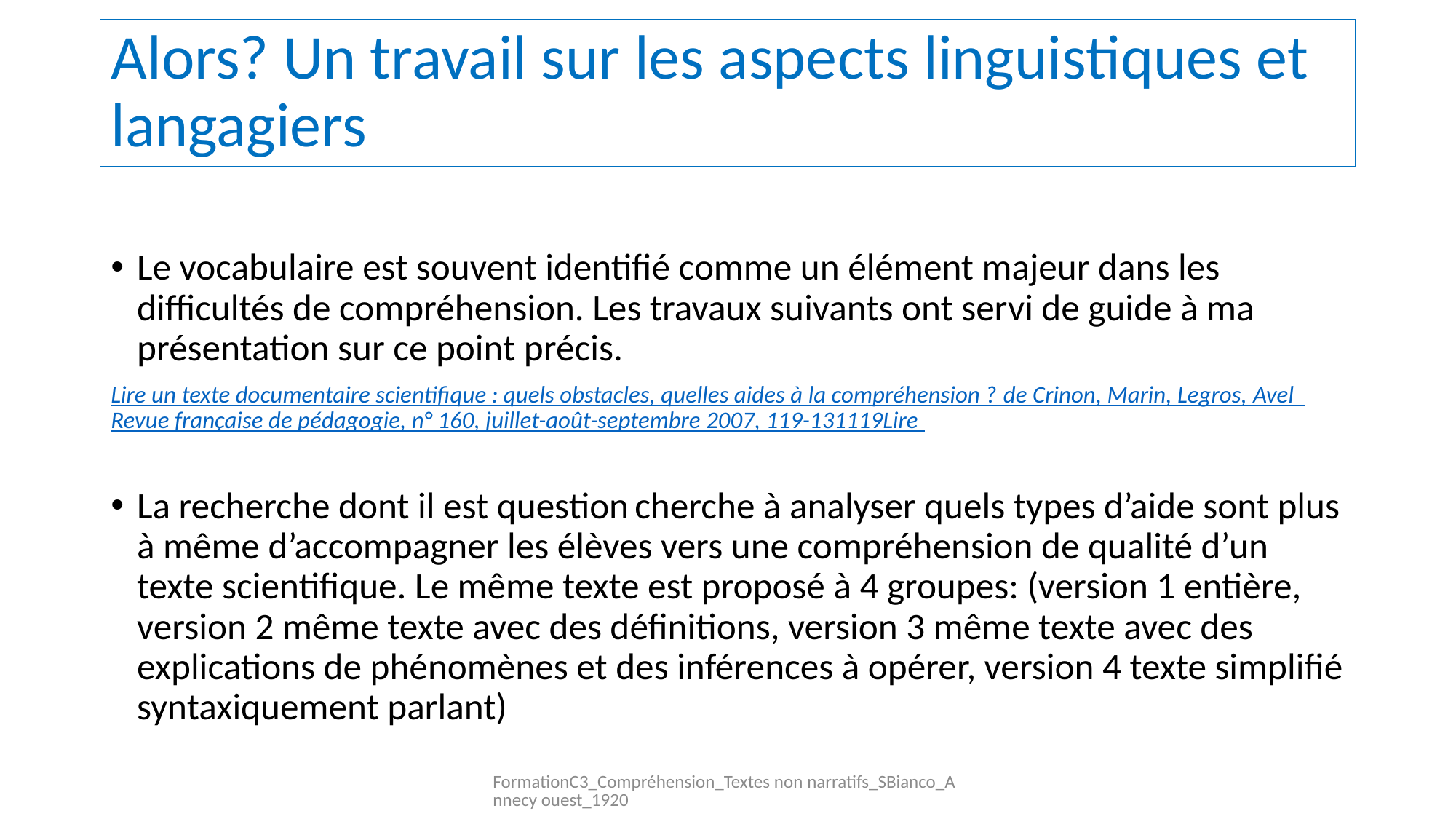

# Alors? Un travail sur les aspects linguistiques et langagiers
Le vocabulaire est souvent identifié comme un élément majeur dans les difficultés de compréhension. Les travaux suivants ont servi de guide à ma présentation sur ce point précis.
Lire un texte documentaire scientifique : quels obstacles, quelles aides à la compréhension ? de Crinon, Marin, Legros, Avel  Revue française de pédagogie, n° 160, juillet-août-septembre 2007, 119-131119Lire

La recherche dont il est question cherche à analyser quels types d’aide sont plus à même d’accompagner les élèves vers une compréhension de qualité d’un texte scientifique. Le même texte est proposé à 4 groupes: (version 1 entière, version 2 même texte avec des définitions, version 3 même texte avec des explications de phénomènes et des inférences à opérer, version 4 texte simplifié syntaxiquement parlant)
FormationC3_Compréhension_Textes non narratifs_SBianco_Annecy ouest_1920